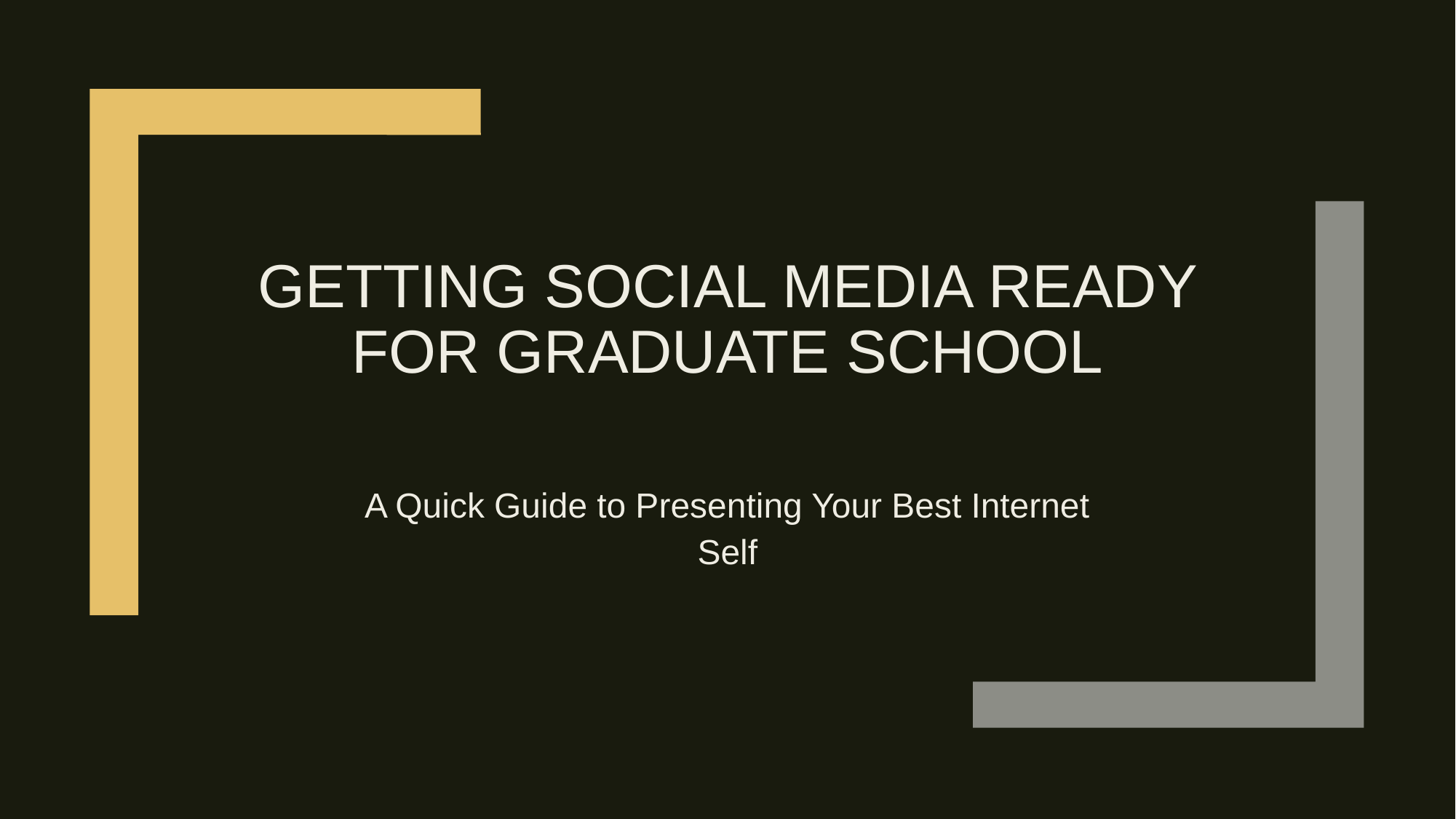

# Getting SOCIAL MEDIA READY FOR GRADUATE SCHOOL
A Quick Guide to Presenting Your Best Internet Self